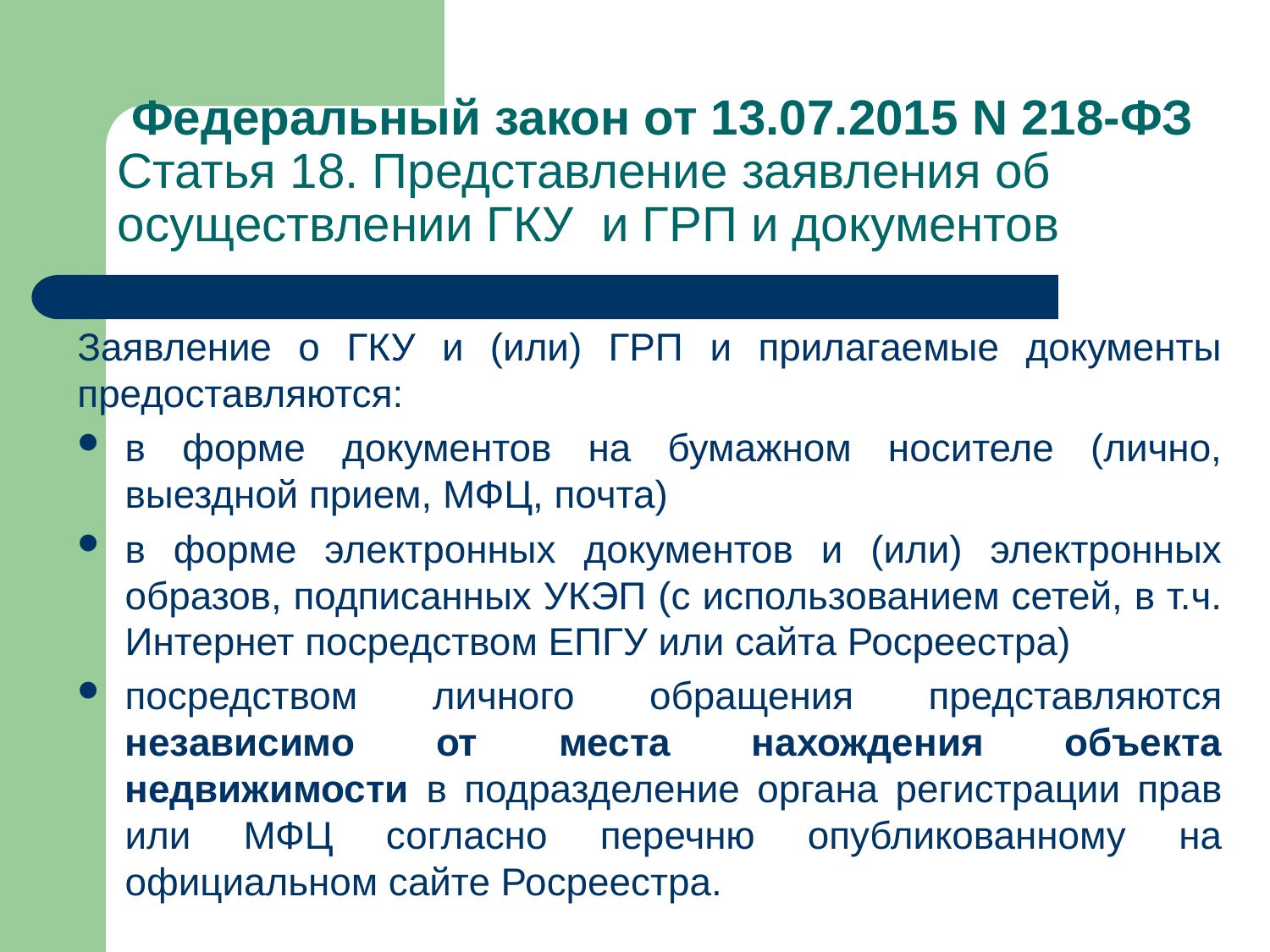

# Федеральный закон от 13.07.2015 N 218-ФЗ Статья 18. Представление заявления об осуществлении ГКУ  и ГРП и документов
Заявление о ГКУ и (или) ГРП и прилагаемые документы предоставляются:
в форме документов на бумажном носителе (лично, выездной прием, МФЦ, почта)
в форме электронных документов и (или) электронных образов, подписанных УКЭП (с использованием сетей, в т.ч. Интернет посредством ЕПГУ или сайта Росреестра)
посредством личного обращения представляются независимо от места нахождения объекта недвижимости в подразделение органа регистрации прав или МФЦ согласно перечню опубликованному на официальном сайте Росреестра.